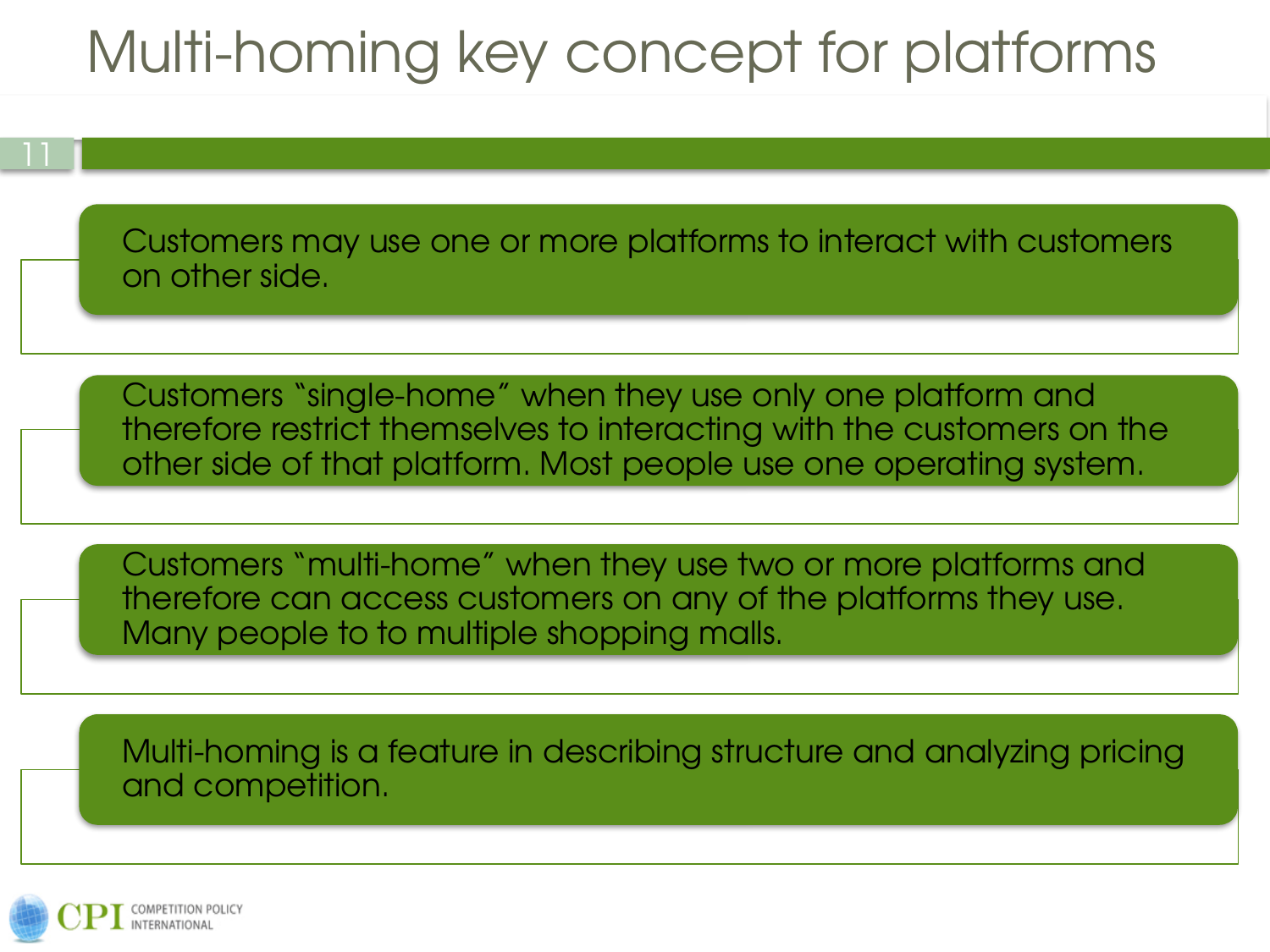

# Multi-homing key concept for platforms
Customers may use one or more platforms to interact with customers on other side.
Customers “single-home” when they use only one platform and therefore restrict themselves to interacting with the customers on the other side of that platform. Most people use one operating system.
Customers “multi-home” when they use two or more platforms and therefore can access customers on any of the platforms they use. Many people to to multiple shopping malls.
Multi-homing is a feature in describing structure and analyzing pricing and competition.